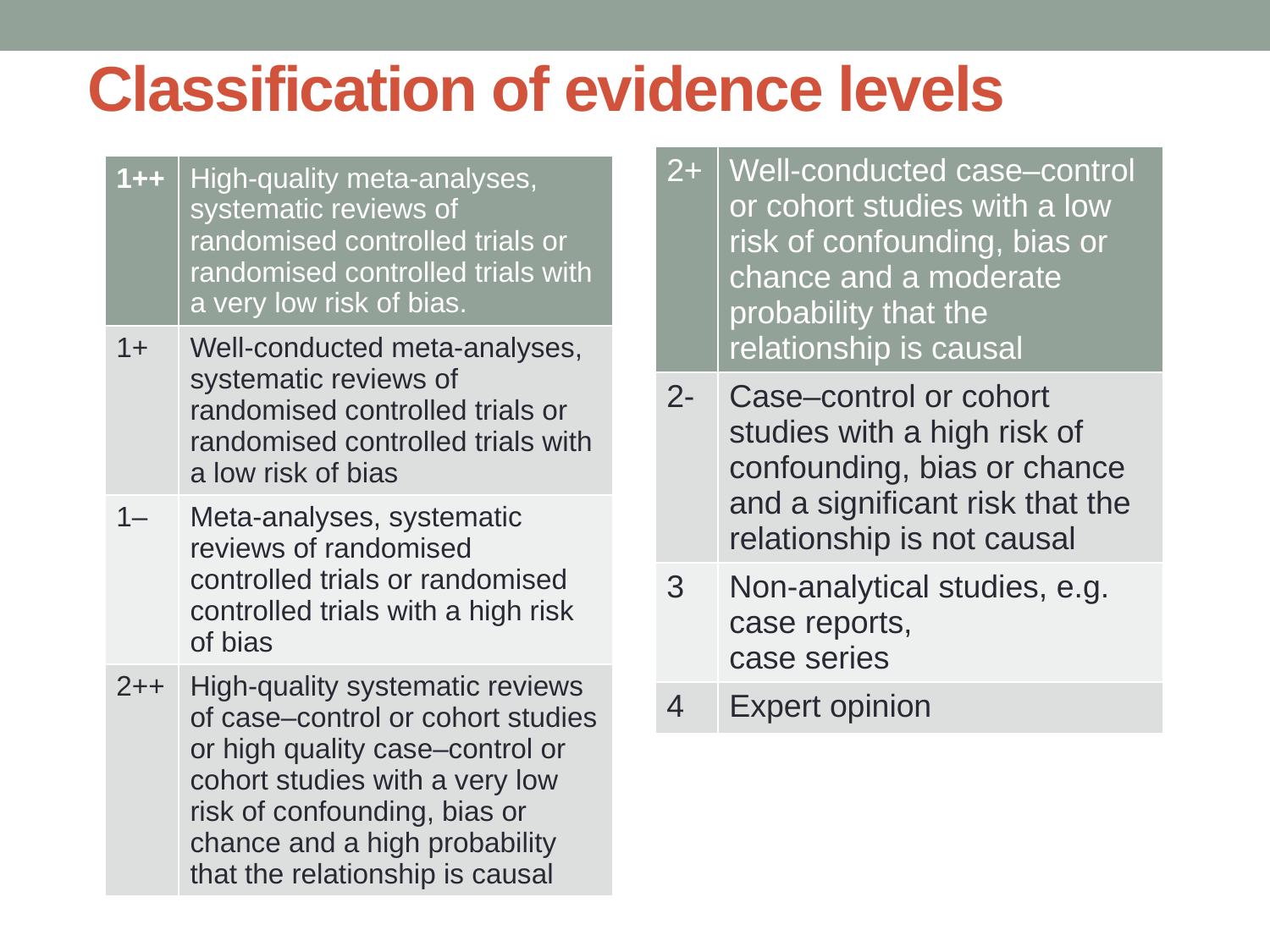

# Classification of evidence levels
| 2+ | Well-conducted case–control or cohort studies with a low risk of confounding, bias or chance and a moderate probability that the relationship is causal |
| --- | --- |
| 2- | Case–control or cohort studies with a high risk of confounding, bias or chance and a significant risk that the relationship is not causal |
| 3 | Non-analytical studies, e.g. case reports, case series |
| 4 | Expert opinion |
| 1++ | High-quality meta-analyses, systematic reviews of randomised controlled trials or randomised controlled trials with a very low risk of bias. |
| --- | --- |
| 1+ | Well-conducted meta-analyses, systematic reviews of randomised controlled trials or randomised controlled trials with a low risk of bias |
| 1– | Meta-analyses, systematic reviews of randomised controlled trials or randomised controlled trials with a high risk of bias |
| 2++ | High-quality systematic reviews of case–control or cohort studies or high quality case–control or cohort studies with a very low risk of confounding, bias or chance and a high probability that the relationship is causal |